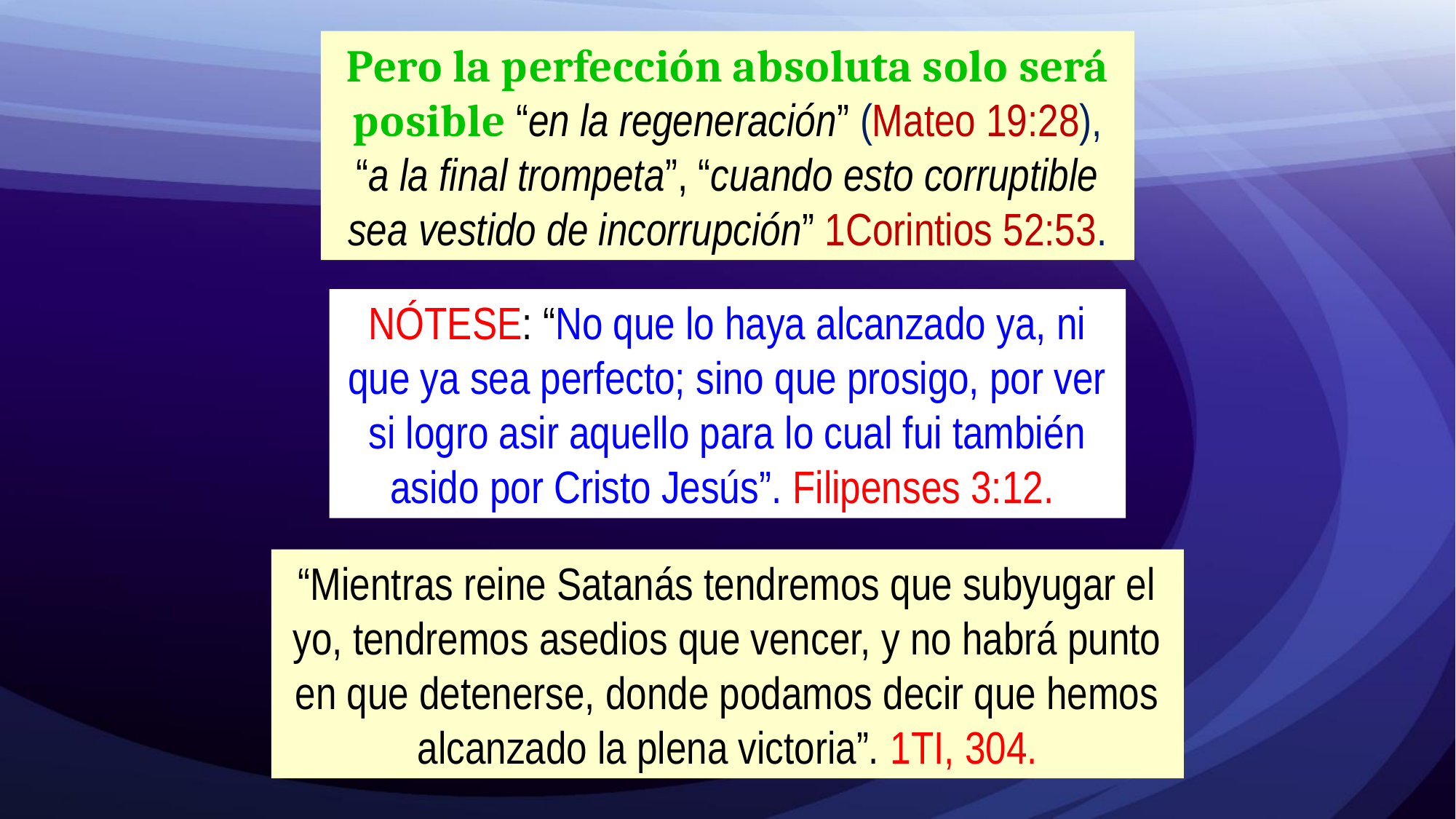

Pero la perfección absoluta solo será posible “en la regeneración” (Mateo 19:28), “a la final trompeta”, “cuando esto corruptible sea vestido de incorrupción” 1Corintios 52:53.
NÓTESE: “No que lo haya alcanzado ya, ni que ya sea perfecto; sino que prosigo, por ver si logro asir aquello para lo cual fui también asido por Cristo Jesús”. Filipenses 3:12.
“Mientras reine Satanás tendremos que subyugar el yo, tendremos asedios que vencer, y no habrá punto en que detenerse, donde podamos decir que hemos alcanzado la plena victoria”. 1TI, 304.